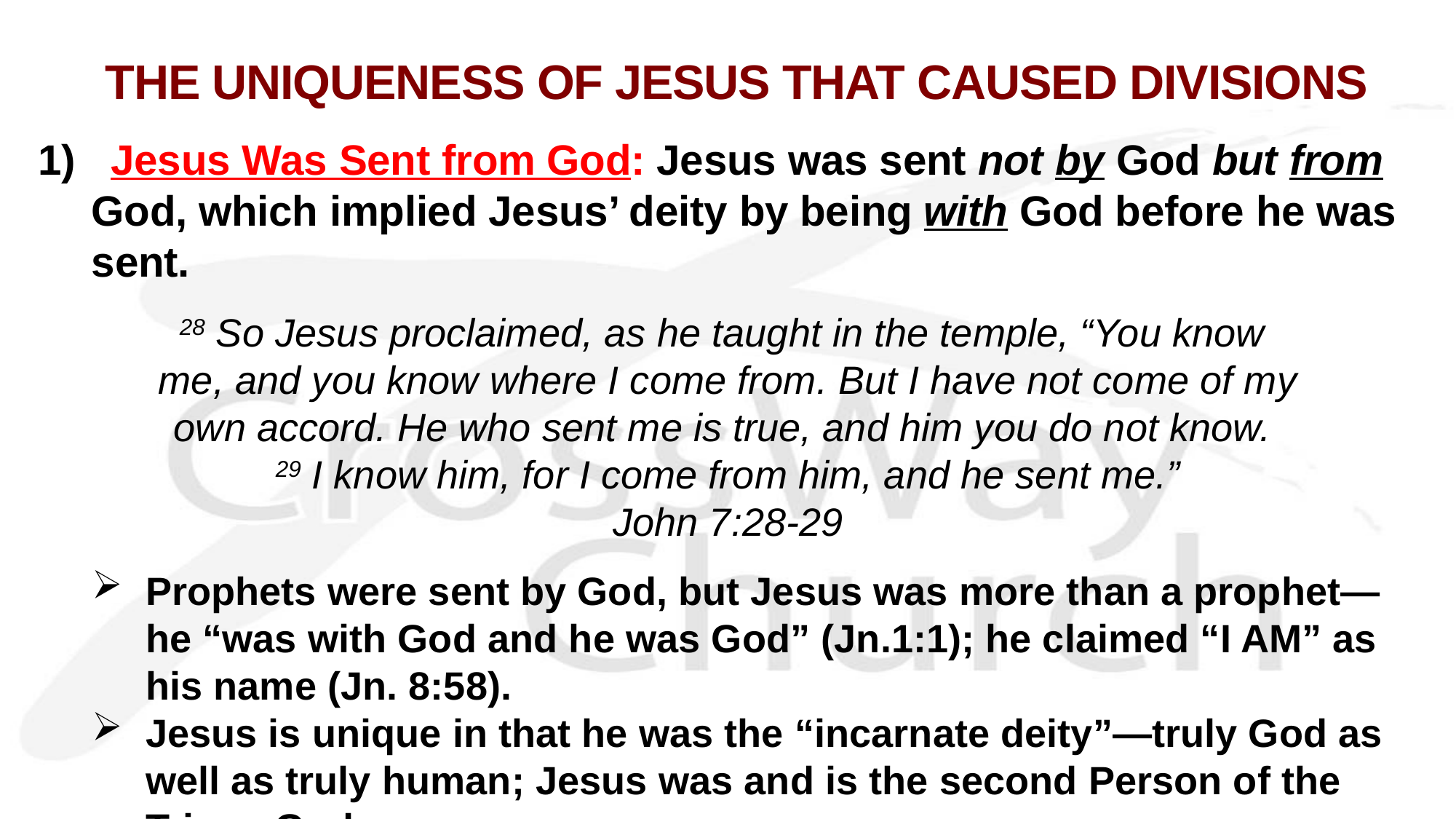

# THE UNIQUENESS OF JESUS THAT CAUSED DIVISIONS
1)   Jesus Was Sent from God: Jesus was sent not by God but from God, which implied Jesus’ deity by being with God before he was sent.

28 So Jesus proclaimed, as he taught in the temple, “You know
me, and you know where I come from. But I have not come of my
own accord. He who sent me is true, and him you do not know. 
29 I know him, for I come from him, and he sent me.”
John 7:28-29

Prophets were sent by God, but Jesus was more than a prophet—he “was with God and he was God” (Jn.1:1); he claimed “I AM” as his name (Jn. 8:58).
Jesus is unique in that he was the “incarnate deity”—truly God as well as truly human; Jesus was and is the second Person of the Triune God.
Therefore, Jesus became either the stumbling stone to unbelievers (Rom. 9:32-33) or the cornerstone to believers for their salvation (Lk. 20:17-18).